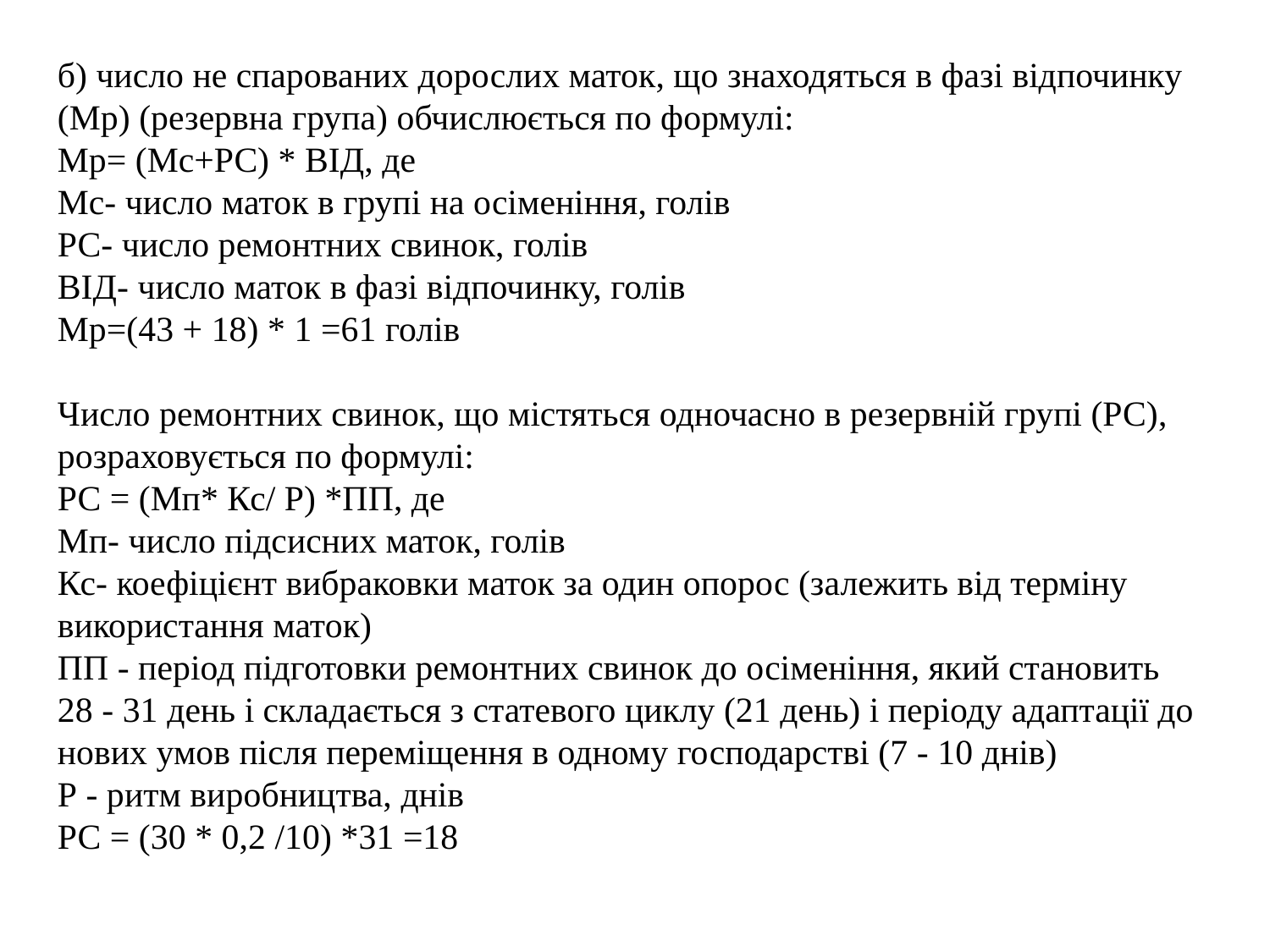

б) число не спарованих дорослих маток, що знаходяться в фазі відпочинку (Мр) (резервна група) обчислюється по формулі:
Мр= (Мс+РС) * ВІД, де
Мс- число маток в групі на осіменіння, голів
РС- число ремонтних свинок, голів
ВІД- число маток в фазі відпочинку, голів
Мр=(43 + 18) * 1 =61 голів

Число ремонтних свинок, що містяться одночасно в резервній групі (РС), розраховується по формулі:
РС = (Мп* Кс/ Р) *ПП, де
Мп- число підсисних маток, голів
Кс- коефіцієнт вибраковки маток за один опорос (залежить від терміну використання маток)
ПП - період підготовки ремонтних свинок до осіменіння, який становить 28 - 31 день і складається з статевого циклу (21 день) і періоду адаптації до нових умов після переміщення в одному господарстві (7 - 10 днів)
Р - ритм виробництва, днів
РС = (30 * 0,2 /10) *31 =18